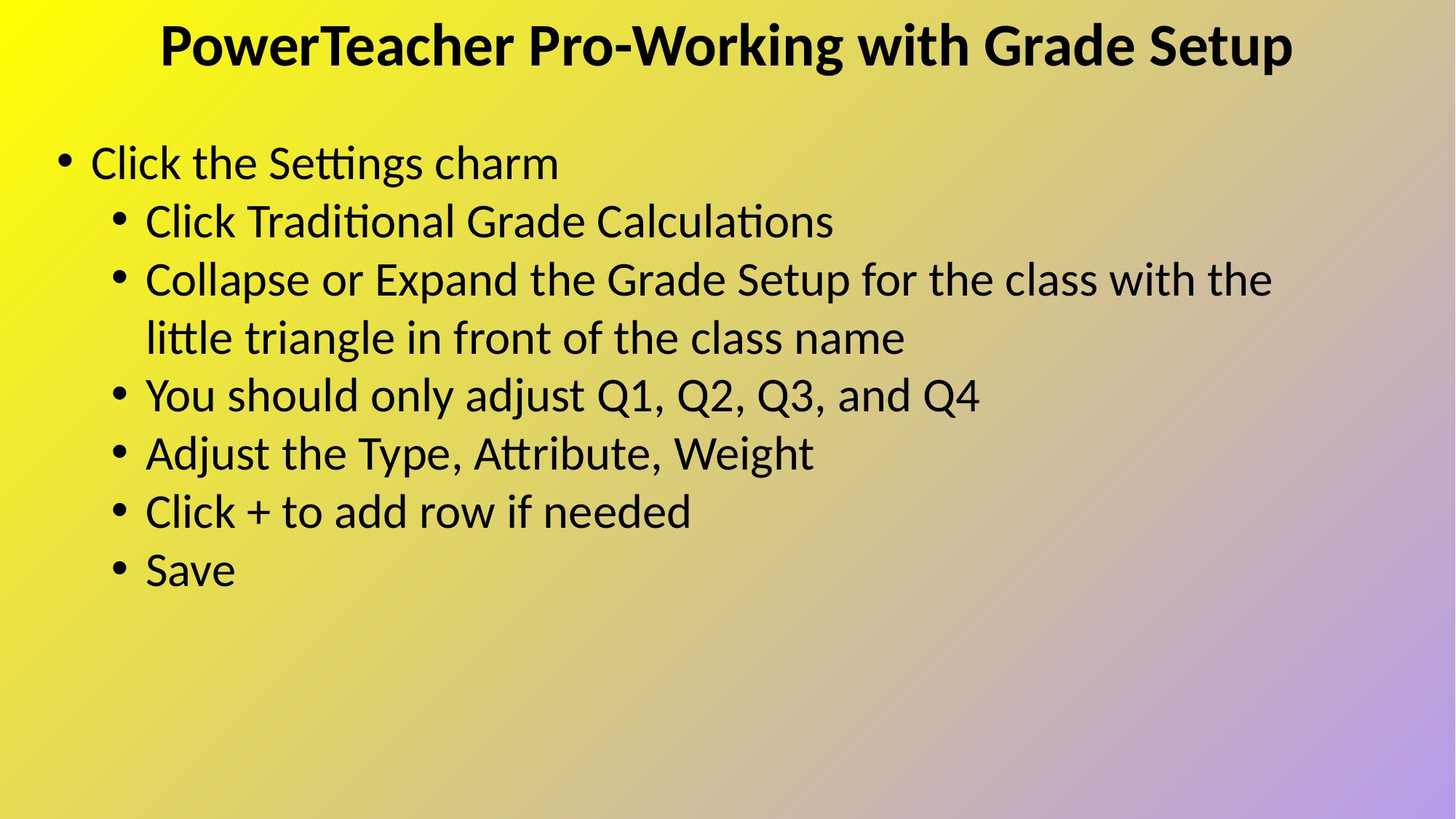

PowerTeacher Pro-Working with Grade Setup
Click the Settings charm
Click Traditional Grade Calculations
Collapse or Expand the Grade Setup for the class with the little triangle in front of the class name
You should only adjust Q1, Q2, Q3, and Q4
Adjust the Type, Attribute, Weight
Click + to add row if needed
Save